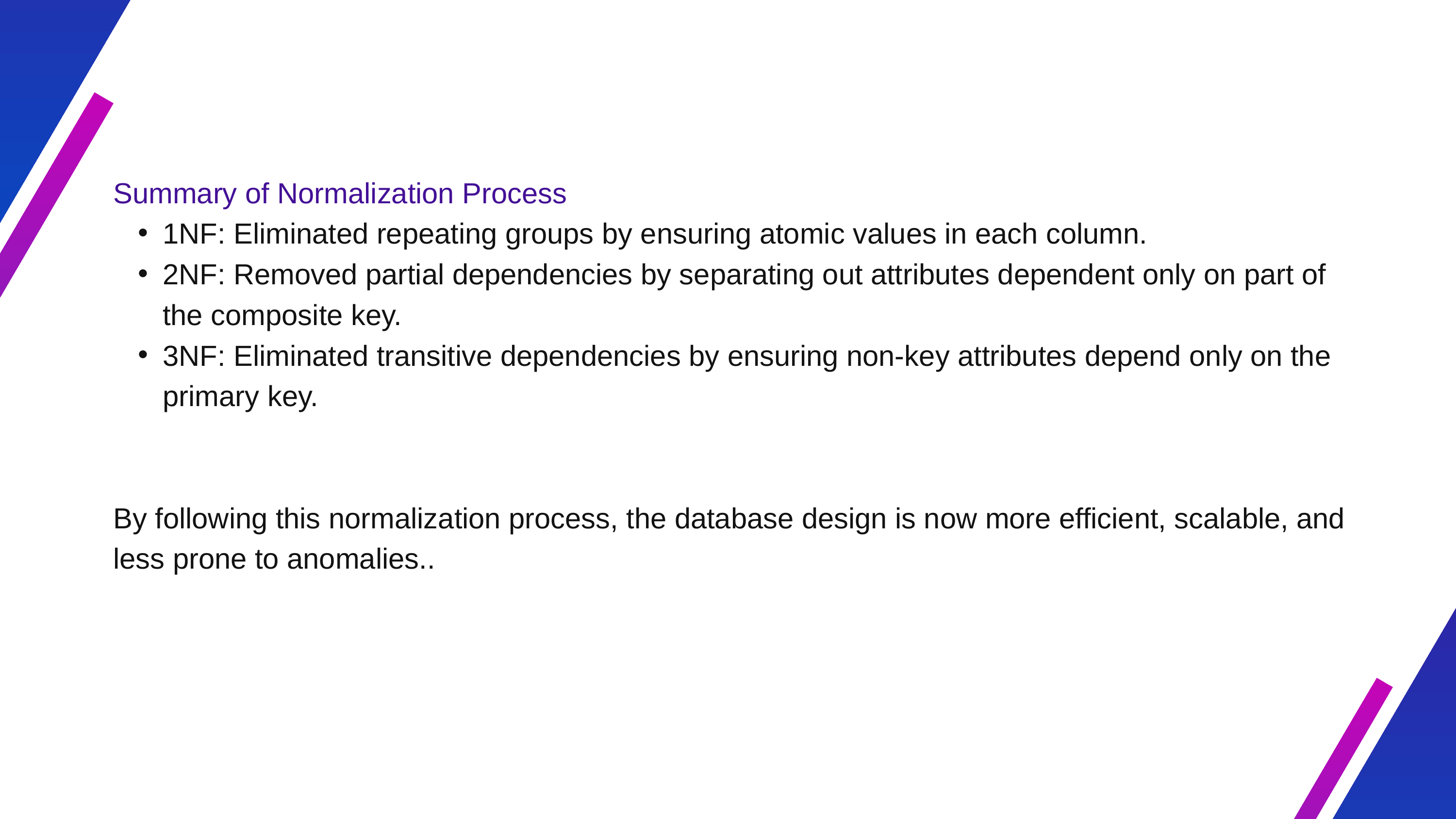

Summary of Normalization Process
1NF: Eliminated repeating groups by ensuring atomic values in each column.
2NF: Removed partial dependencies by separating out attributes dependent only on part of the composite key.
3NF: Eliminated transitive dependencies by ensuring non-key attributes depend only on the primary key.

By following this normalization process, the database design is now more efficient, scalable, and less prone to anomalies..